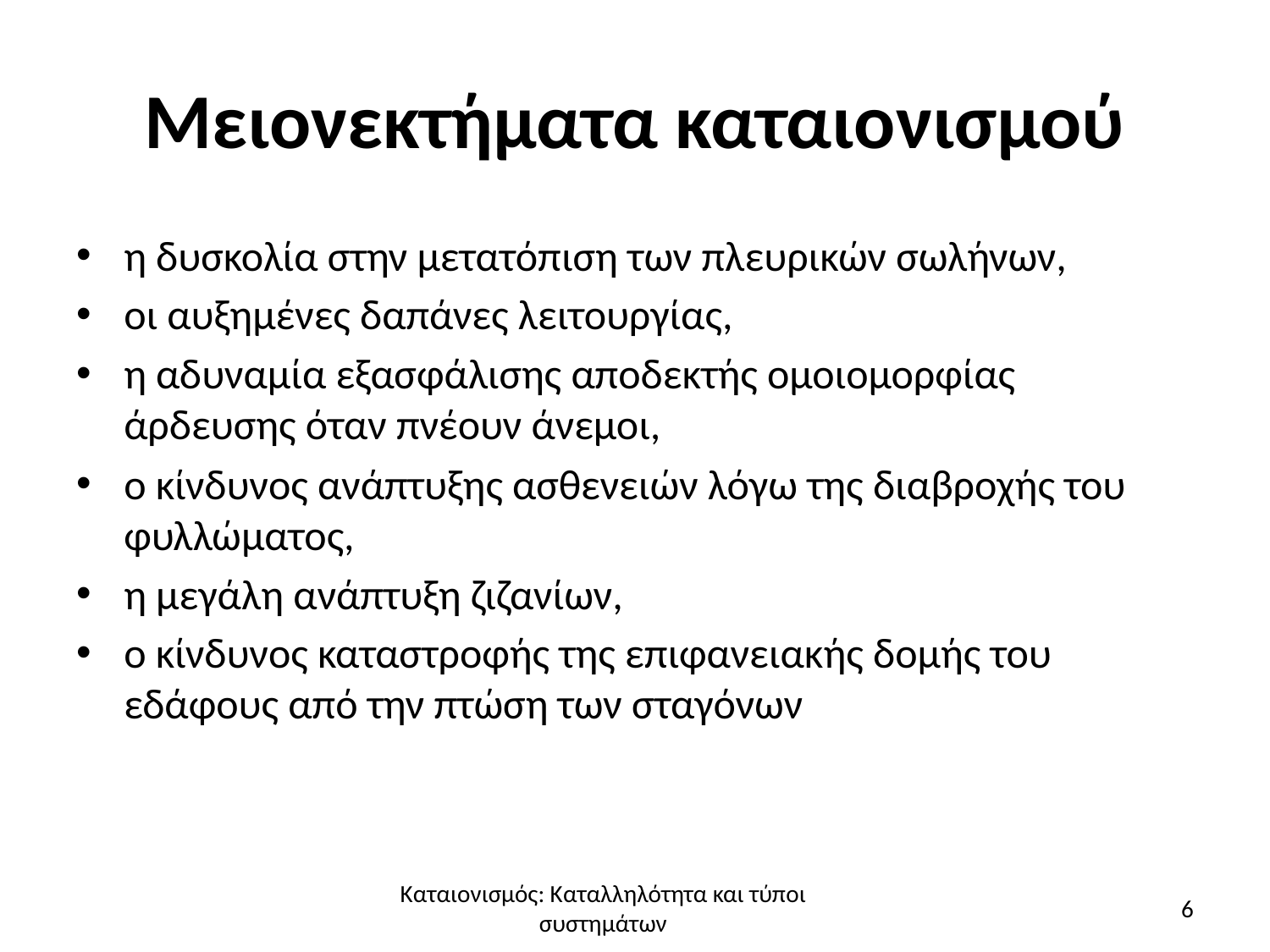

# Μειονεκτήματα καταιονισμού
η δυσκολία στην μετατόπιση των πλευρικών σωλήνων,
οι αυξημένες δαπάνες λειτουργίας,
η αδυναμία εξασφάλισης αποδεκτής ομοιομορφίας άρδευσης όταν πνέουν άνεμοι,
ο κίνδυνος ανάπτυξης ασθενειών λόγω της διαβροχής του φυλλώματος,
η μεγάλη ανάπτυξη ζιζανίων,
ο κίνδυνος καταστροφής της επιφανειακής δομής του εδάφους από την πτώση των σταγόνων
6